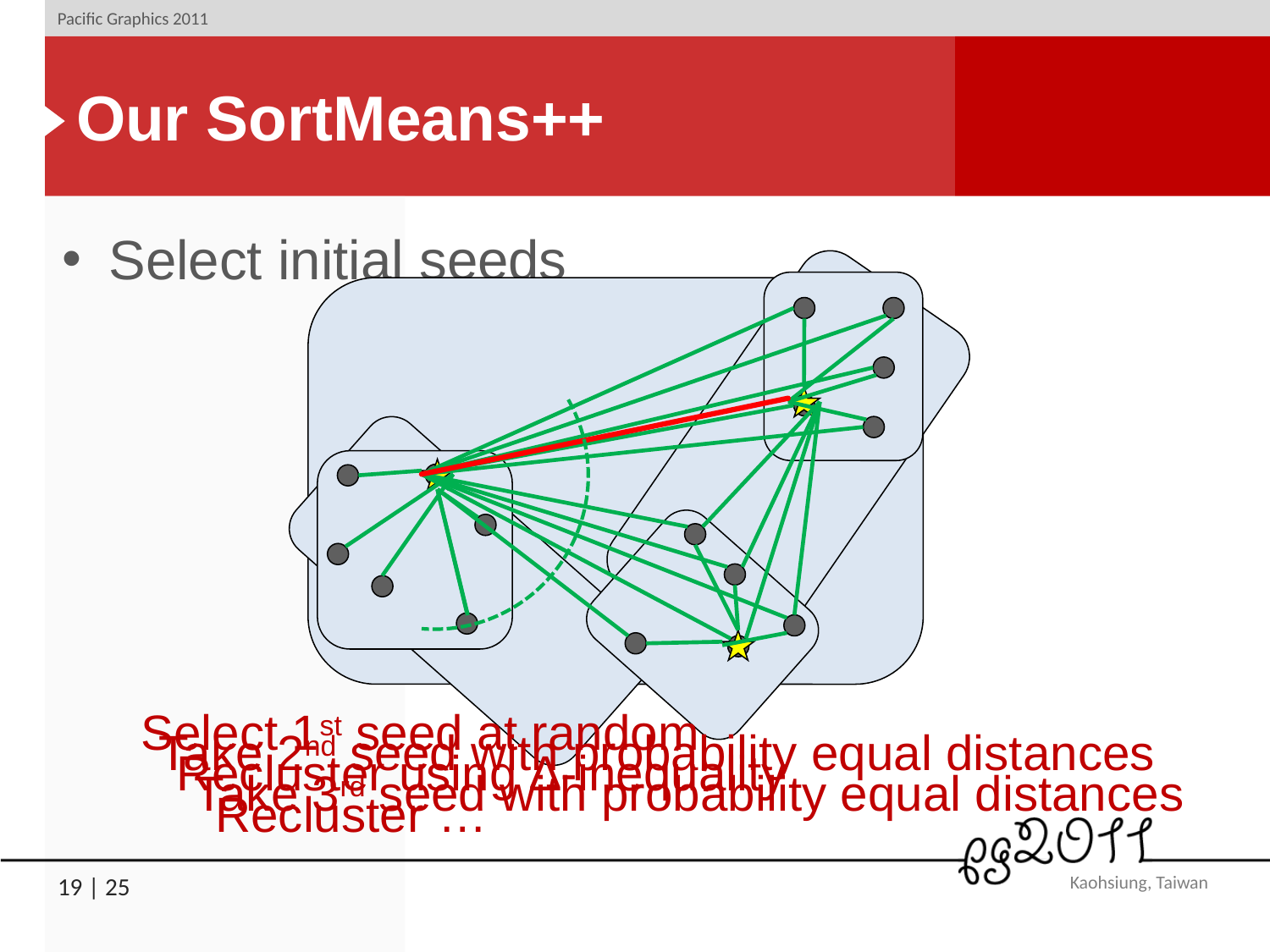

# Our SortMeans++
Select initial seeds

Select 1st seed at random
Take 2nd seed with probability equal distances
Recluster using ∆-inequality
Take 3rd seed with probability equal distances
Recluster …